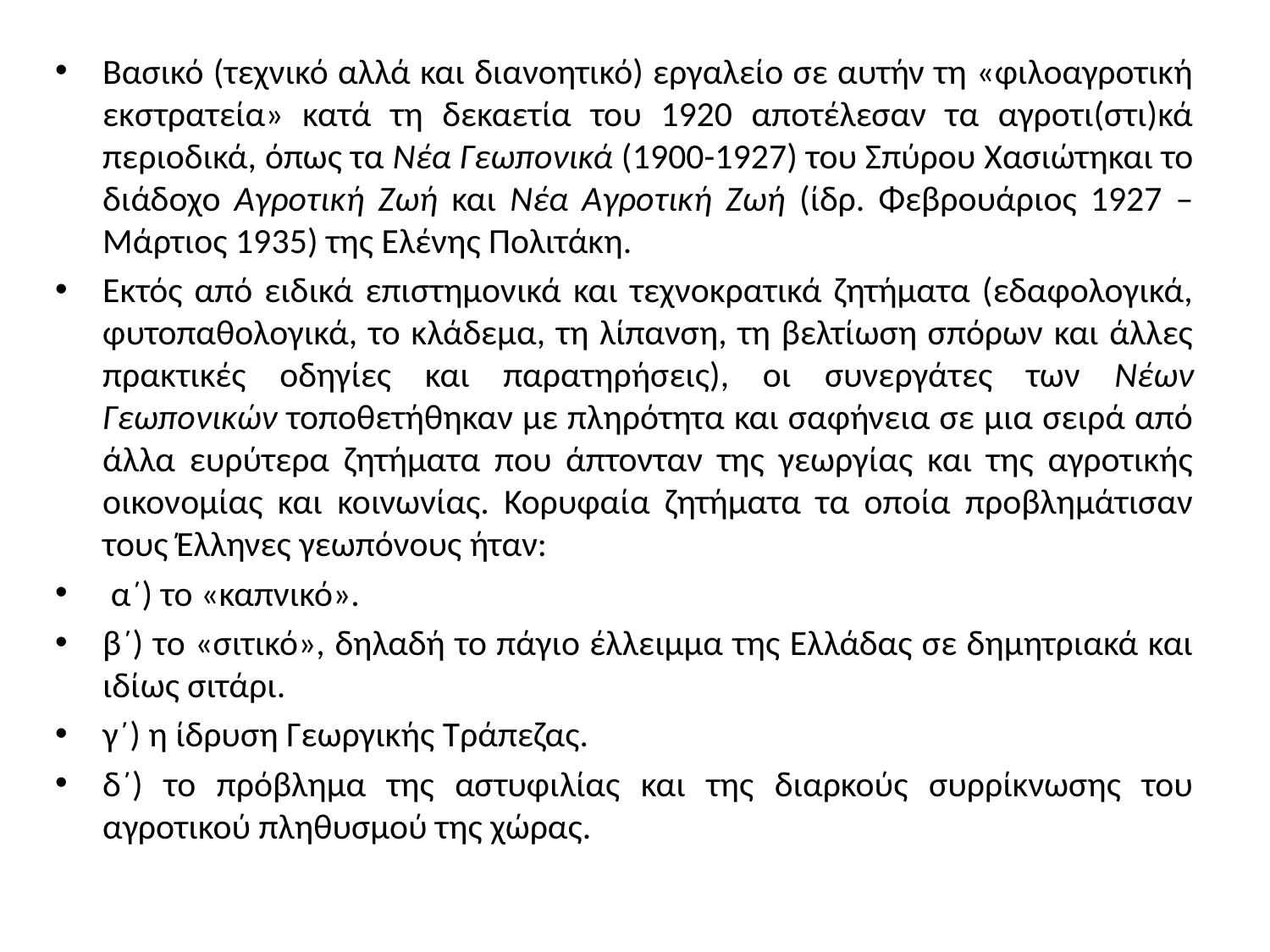

Βασικό (τεχνικό αλλά και διανοητικό) εργαλείο σε αυτήν τη «φιλοαγροτική εκστρατεία» κατά τη δεκαετία του 1920 αποτέλεσαν τα αγροτι(στι)κά περιοδικά, όπως τα Νέα Γεωπονικά (1900-1927) του Σπύρου Χασιώτηκαι το διάδοχο Αγροτική Ζωή και Νέα Αγροτική Ζωή (ίδρ. Φεβρουάριος 1927 – Μάρτιος 1935) της Ελένης Πολιτάκη.
Εκτός από ειδικά επιστημονικά και τεχνοκρατικά ζητήματα (εδαφολογικά, φυτοπαθολογικά, το κλάδεμα, τη λίπανση, τη βελτίωση σπόρων και άλλες πρακτικές οδηγίες και παρατηρήσεις), οι συνεργάτες των Νέων Γεωπονικών τοποθετήθηκαν με πληρότητα και σαφήνεια σε μια σειρά από άλλα ευρύτερα ζητήματα που άπτονταν της γεωργίας και της αγροτικής οικονομίας και κοινωνίας. Κορυφαία ζητήματα τα οποία προβλημάτισαν τους Έλληνες γεωπόνους ήταν:
 α´) το «καπνικό».
β´) το «σιτικό», δηλαδή το πάγιο έλλειμμα της Ελλάδας σε δημητριακά και ιδίως σιτάρι.
γ´) η ίδρυση Γεωργικής Τράπεζας.
δ´) το πρόβλημα της αστυφιλίας και της διαρκούς συρρίκνωσης του αγροτικού πληθυσμού της χώρας.